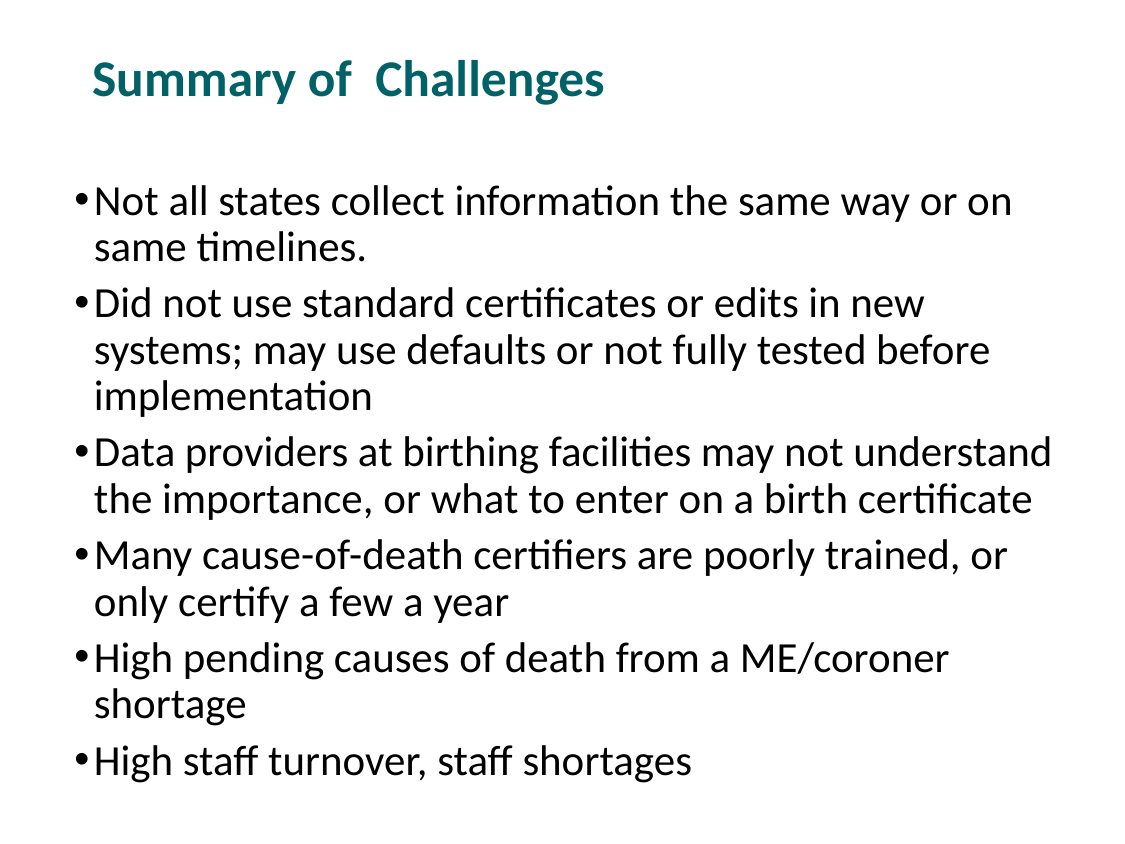

Summary of  Challenges
Not all states collect information the same way or on same timelines.
Did not use standard certificates or edits in new systems; may use defaults or not fully tested before implementation
Data providers at birthing facilities may not understand the importance, or what to enter on a birth certificate
Many cause-of-death certifiers are poorly trained, or only certify a few a year
High pending causes of death from a ME/coroner shortage
High staff turnover, staff shortages